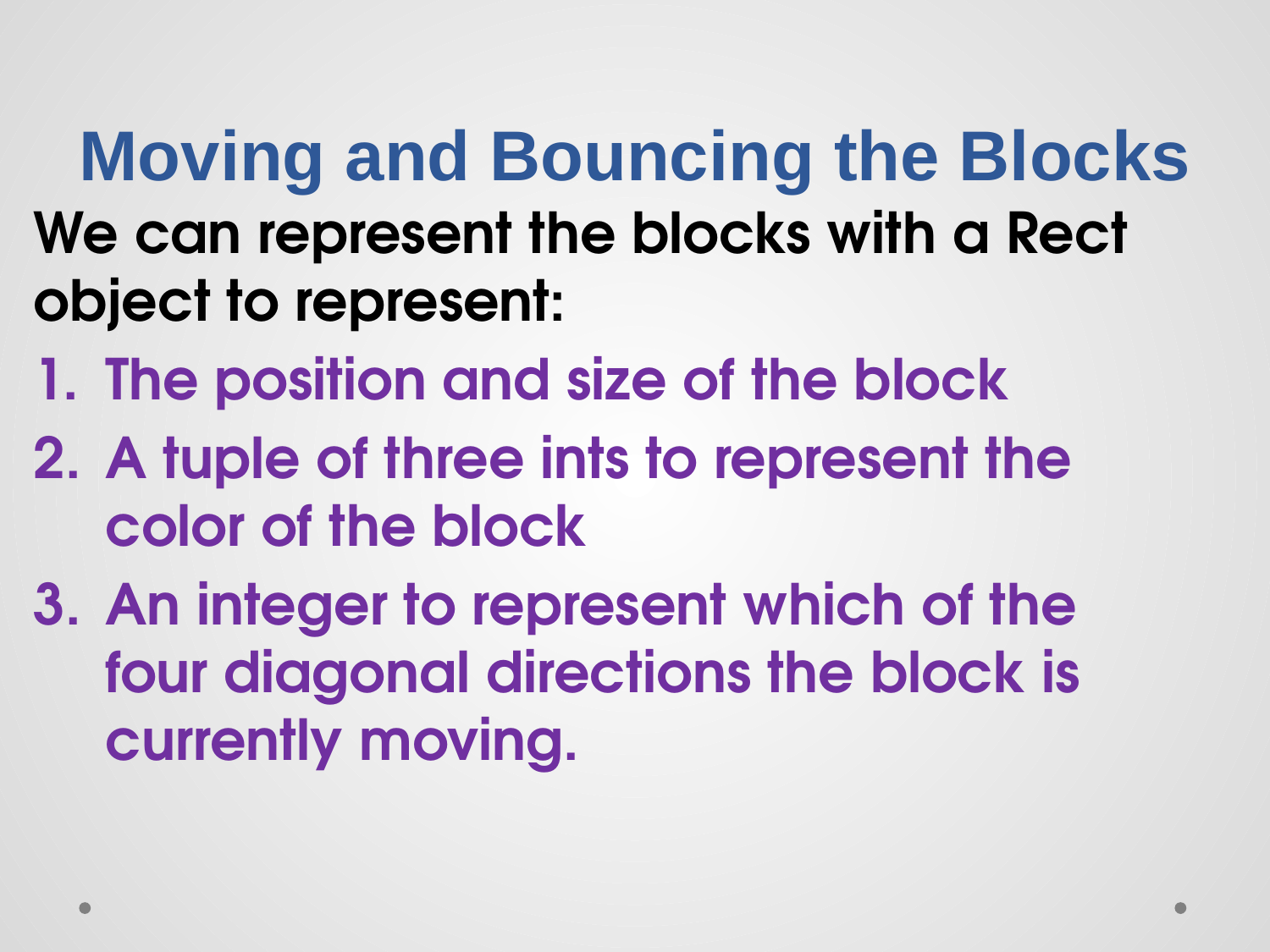

# Moving and Bouncing the Blocks
We can represent the blocks with a Rect object to represent:
The position and size of the block
A tuple of three ints to represent the color of the block
An integer to represent which of the four diagonal directions the block is currently moving.